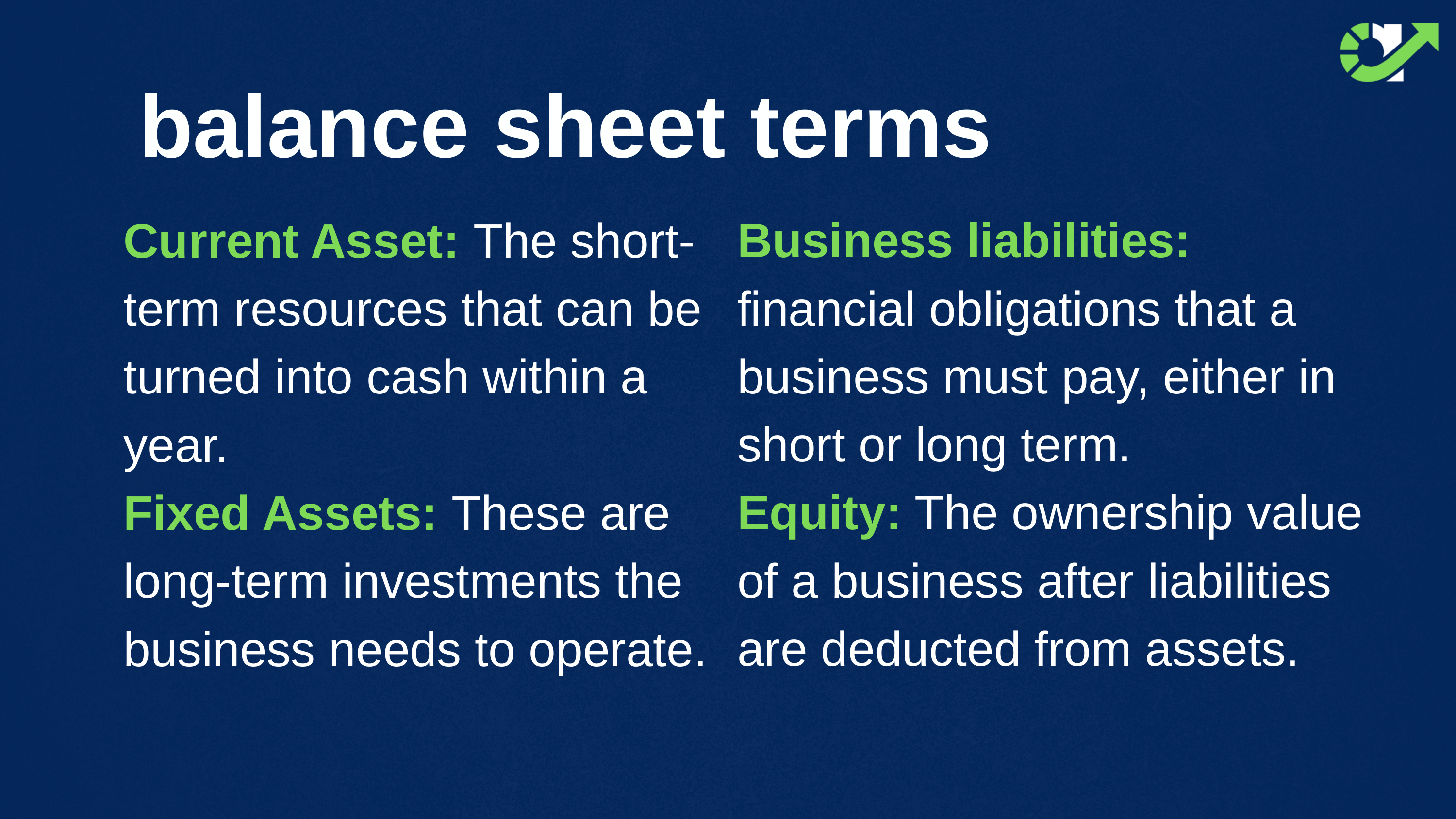

balance sheet terms
Business liabilities: financial obligations that a business must pay, either in short or long term.
Equity: The ownership value of a business after liabilities are deducted from assets.
Current Asset: The short-term resources that can be turned into cash within a year.
Fixed Assets: These are long-term investments the business needs to operate.